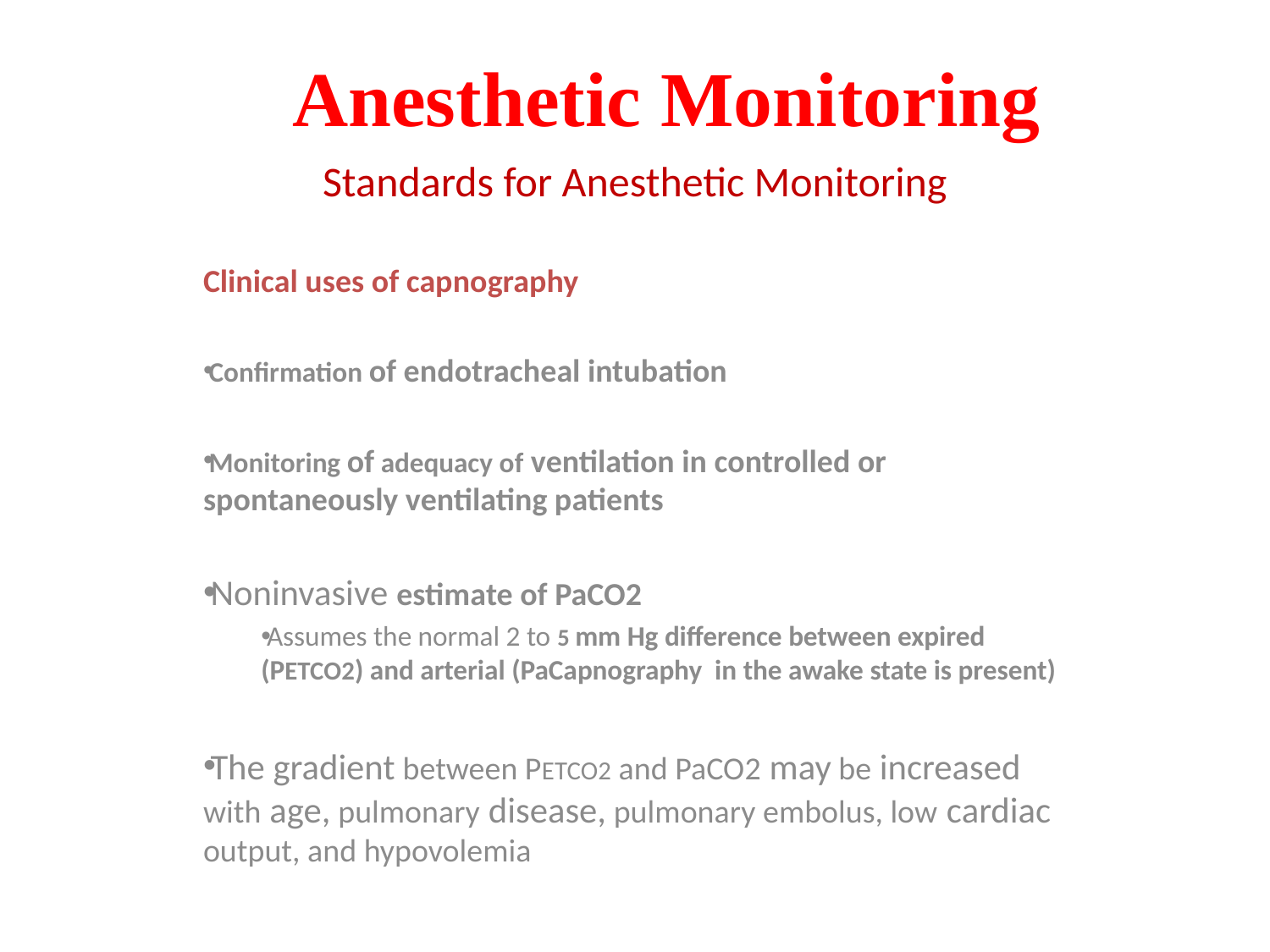

# Anesthetic Monitoring
Standards for Anesthetic Monitoring
Clinical uses of capnography

Confirmation of endotracheal intubation

Monitoring of adequacy of ventilation in controlled or spontaneously ventilating patients

Noninvasive estimate of PaCO2
Assumes the normal 2 to 5 mm Hg difference between expired (PETCO2) and arterial (PaCapnography  in the awake state is present)

The gradient between PETCO2 and PaCO2 may be increased with age, pulmonary disease, pulmonary embolus, low cardiac output, and hypovolemia